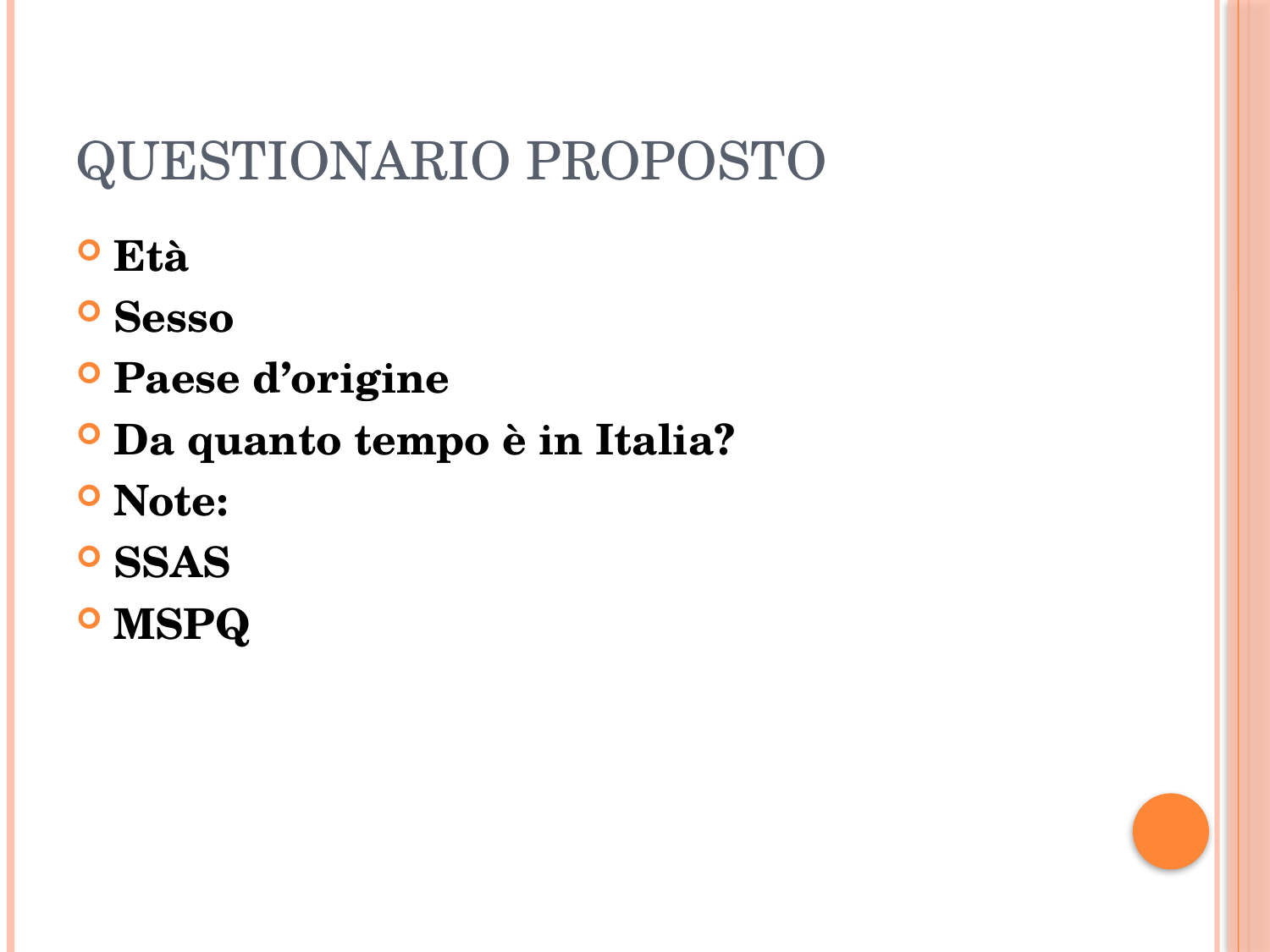

# QUESTIONARIO PROPOSTO
Età
Sesso
Paese d’origine
Da quanto tempo è in Italia?
Note:
SSAS
MSPQ